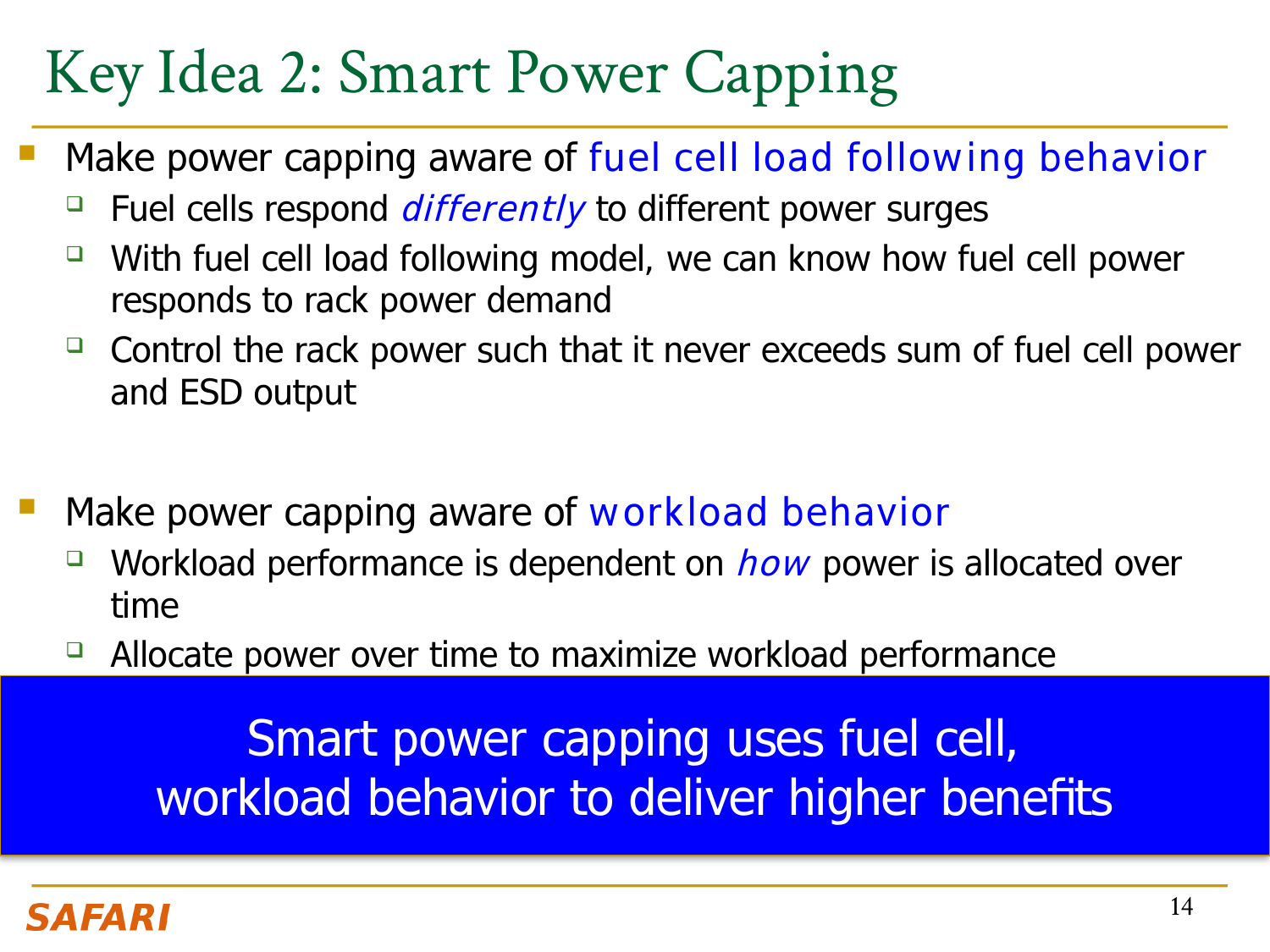

# Key Idea 2: Smart Power Capping
Make power capping aware of fuel cell load following behavior
Fuel cells respond differently to different power surges
With fuel cell load following model, we can know how fuel cell power responds to rack power demand
Control the rack power such that it never exceeds sum of fuel cell power and ESD output

Make power capping aware of workload behavior
Workload performance is dependent on how power is allocated over time
Allocate power over time to maximize workload performance

Smart power capping uses fuel cell,
workload behavior to deliver higher benefits
14